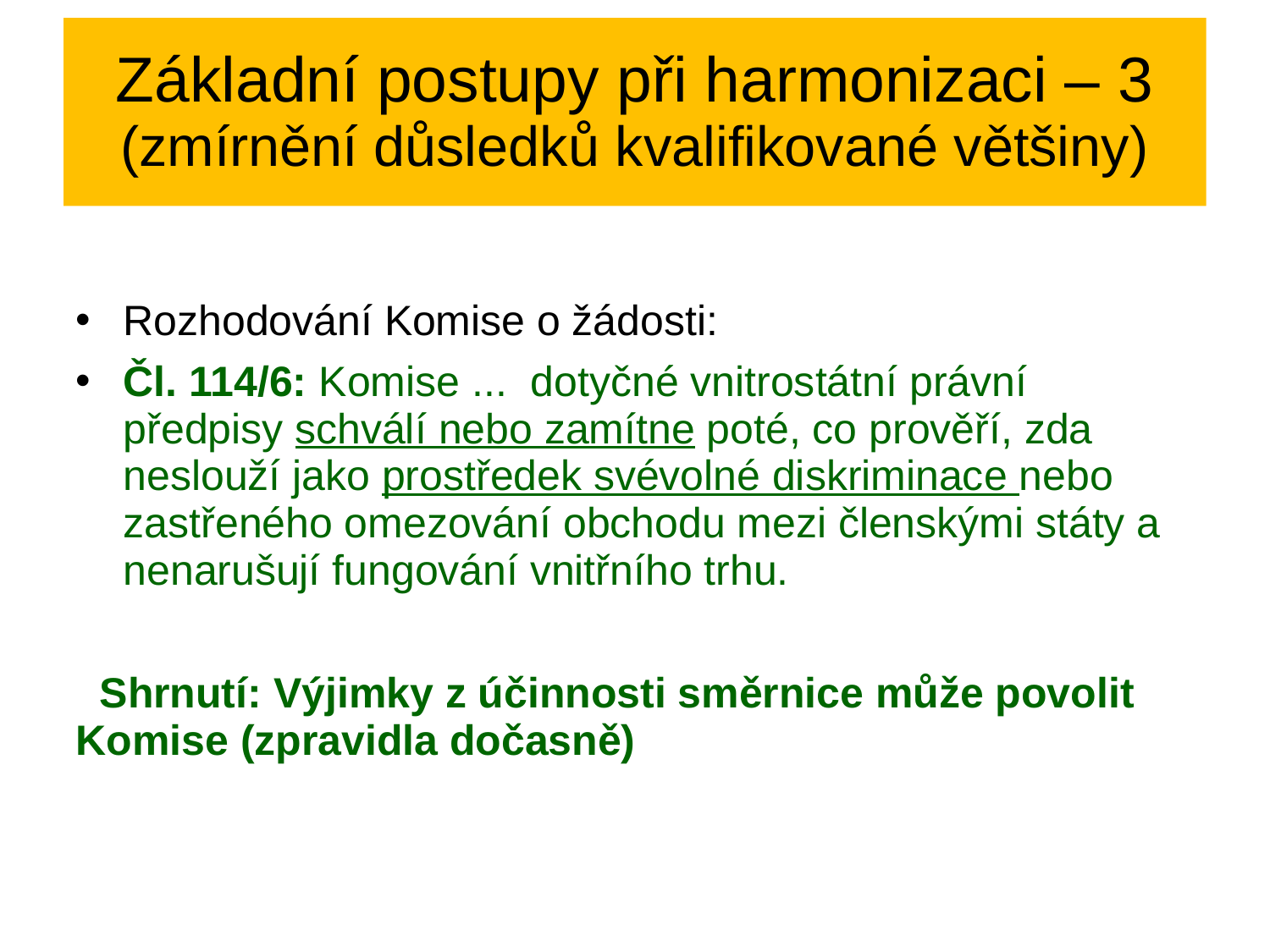

# Základní postupy při harmonizaci – 3 (zmírnění důsledků kvalifikované většiny)

Rozhodování Komise o žádosti:
Čl. 114/6: Komise ...  dotyčné vnitrostátní právní předpisy schválí nebo zamítne poté, co prověří, zda neslouží jako prostředek svévolné diskriminace nebo zastřeného omezování obchodu mezi členskými státy a nenarušují fungování vnitřního trhu.

  Shrnutí: Výjimky z účinnosti směrnice může povolit Komise (zpravidla dočasně)